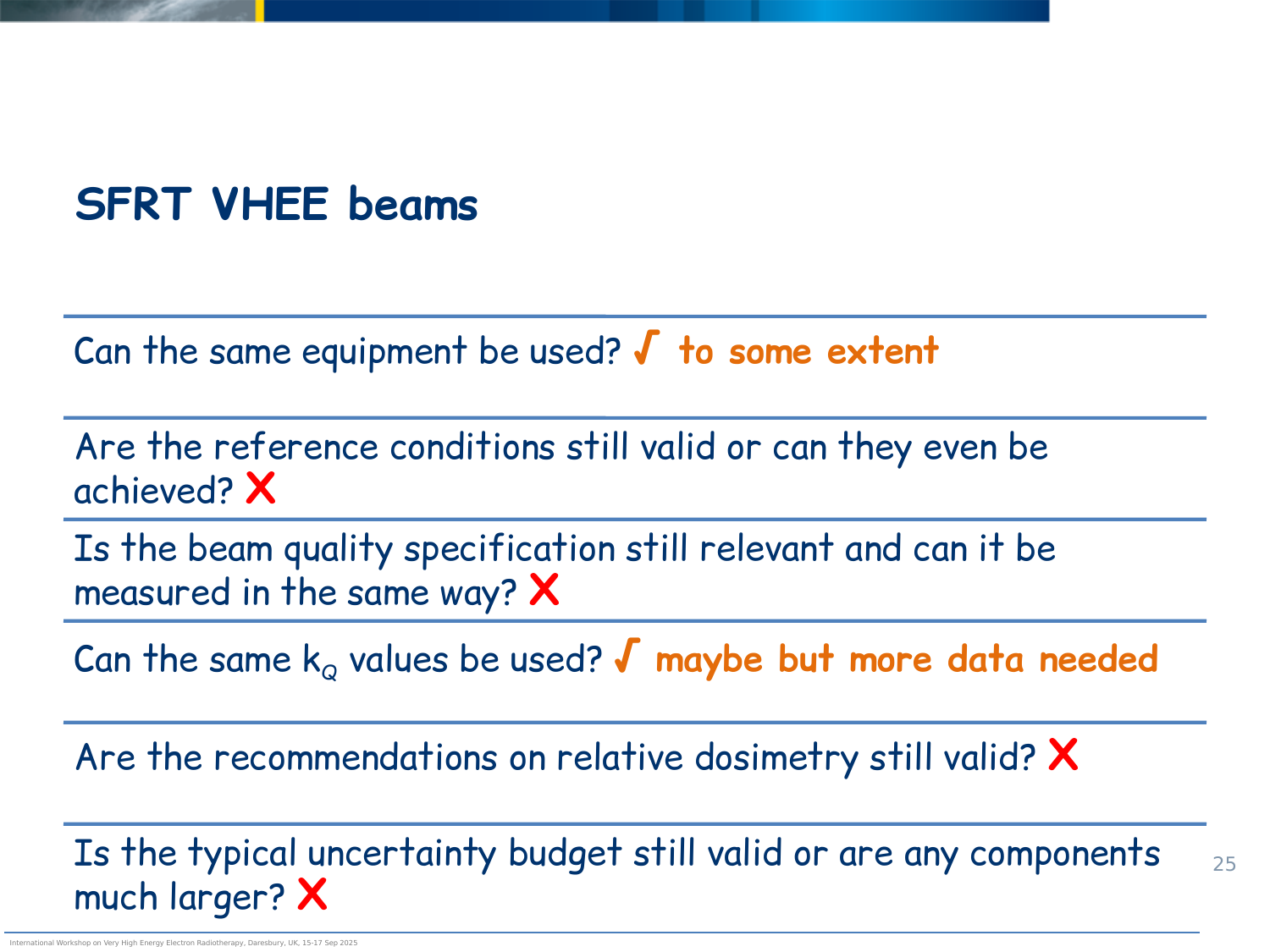

# SFRT VHEE beams
Can the same equipment be used? √ to some extent
Are the reference conditions still valid or can they even be achieved? X
Is the beam quality specification still relevant and can it be measured in the same way? X
Can the same kQ values be used? √ maybe but more data needed
Are the recommendations on relative dosimetry still valid? X
Is the typical uncertainty budget still valid or are any components much larger? X